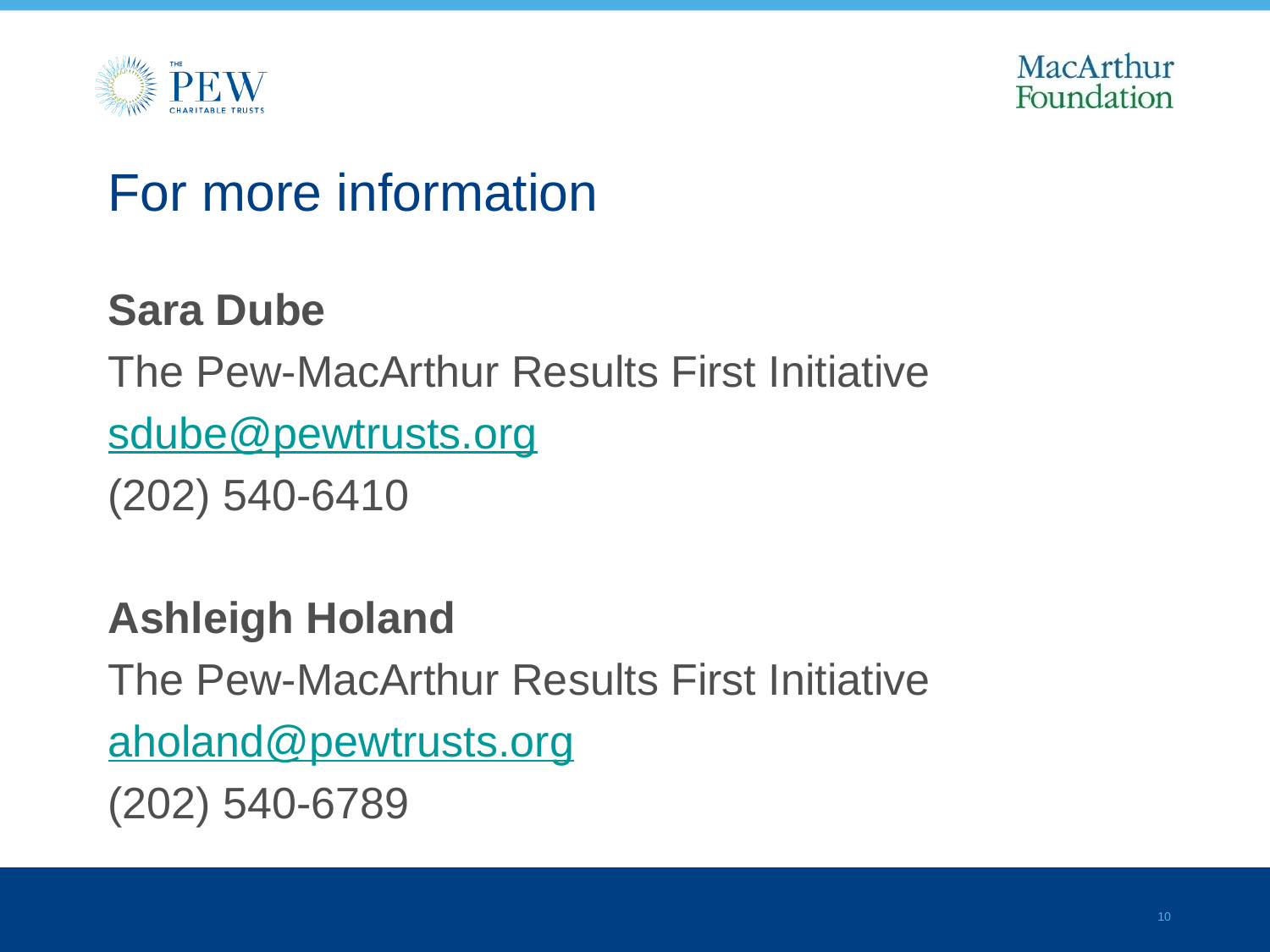

# For more information
Sara Dube
The Pew-MacArthur Results First Initiative
sdube@pewtrusts.org
(202) 540-6410

Ashleigh Holand
The Pew-MacArthur Results First Initiative
aholand@pewtrusts.org
(202) 540-6789